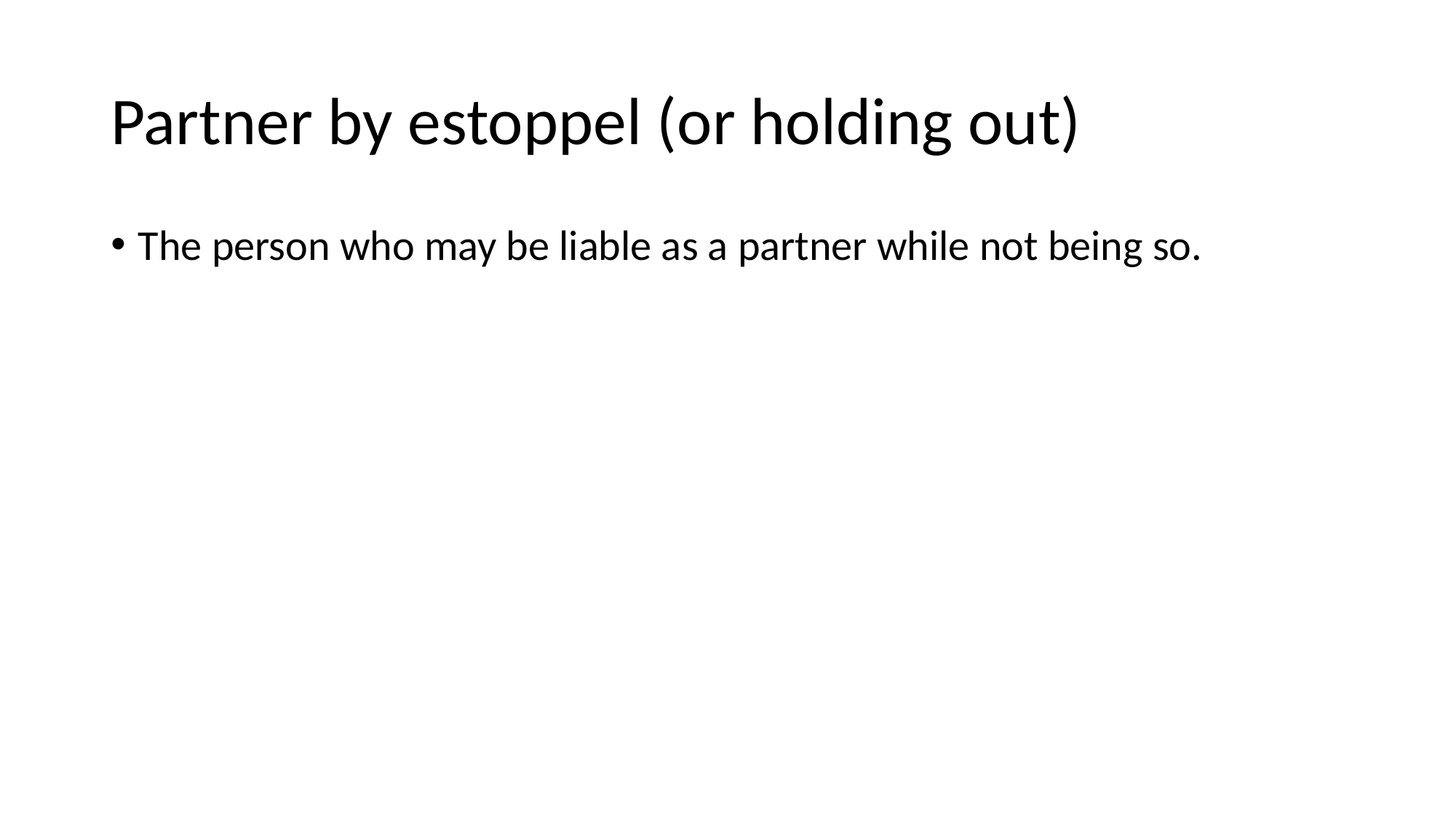

# Partner by estoppel (or holding out)
The person who may be liable as a partner while not being so.